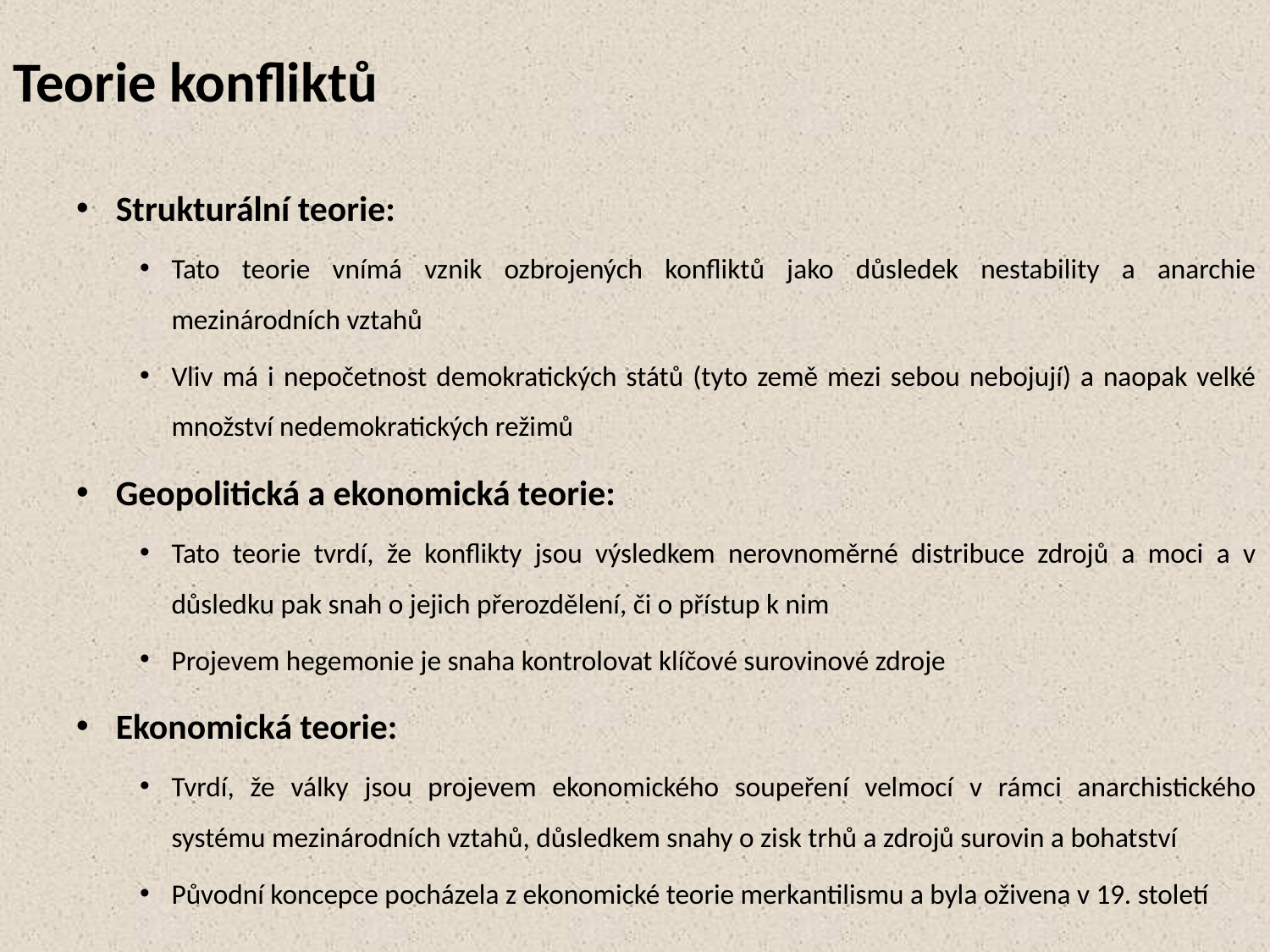

# Teorie konfliktů
Strukturální teorie:
Tato teorie vnímá vznik ozbrojených konfliktů jako důsledek nestability a anarchie mezinárodních vztahů
Vliv má i nepočetnost demokratických států (tyto země mezi sebou nebojují) a naopak velké množství nedemokratických režimů
Geopolitická a ekonomická teorie:
Tato teorie tvrdí, že konflikty jsou výsledkem nerovnoměrné distribuce zdrojů a moci a v důsledku pak snah o jejich přerozdělení, či o přístup k nim
Projevem hegemonie je snaha kontrolovat klíčové surovinové zdroje
Ekonomická teorie:
Tvrdí, že války jsou projevem ekonomického soupeření velmocí v rámci anarchistického systému mezinárodních vztahů, důsledkem snahy o zisk trhů a zdrojů surovin a bohatství
Původní koncepce pocházela z ekonomické teorie merkantilismu a byla oživena v 19. století